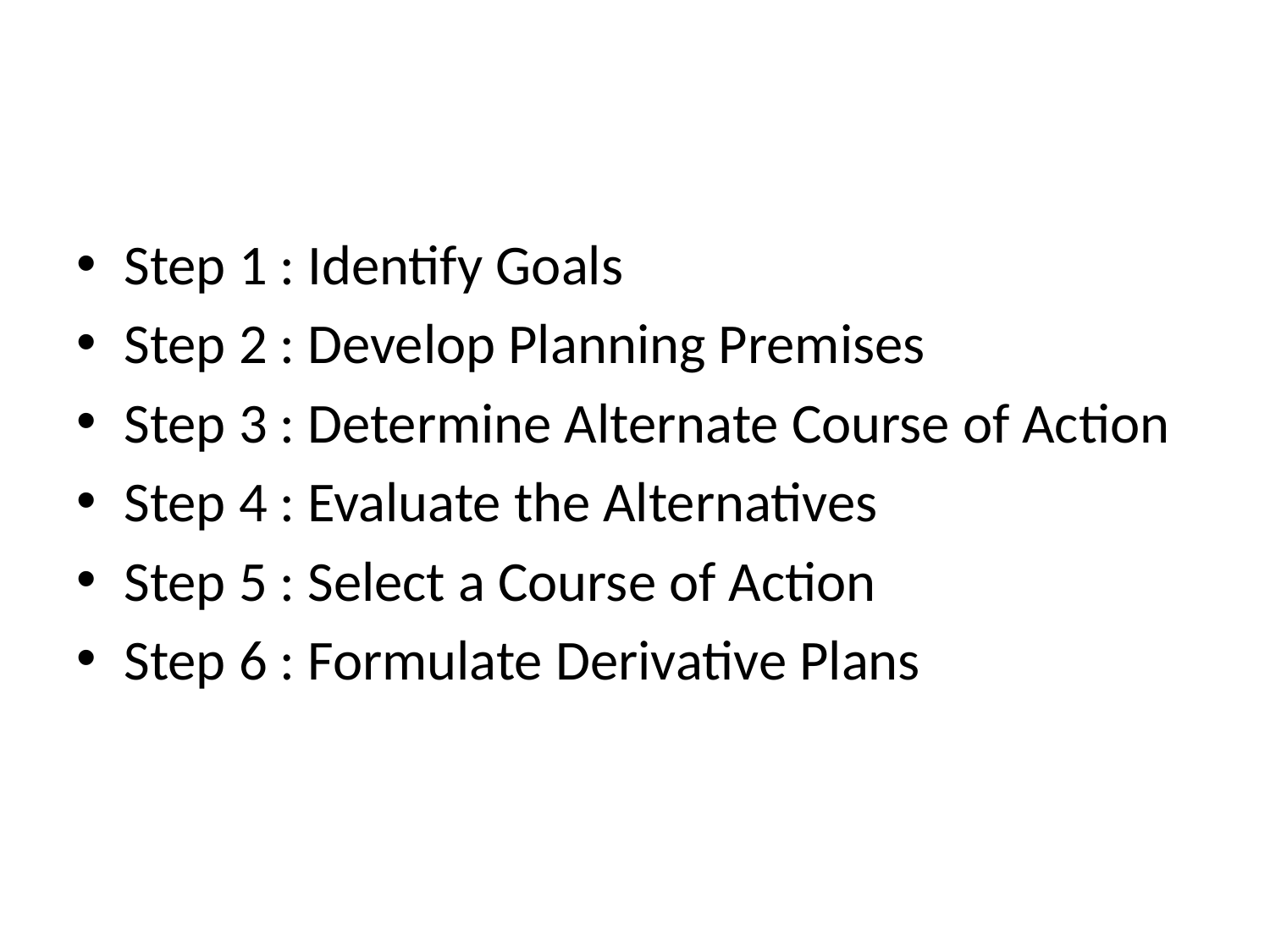

#
Step 1 : Identify Goals
Step 2 : Develop Planning Premises
Step 3 : Determine Alternate Course of Action
Step 4 : Evaluate the Alternatives
Step 5 : Select a Course of Action
Step 6 : Formulate Derivative Plans